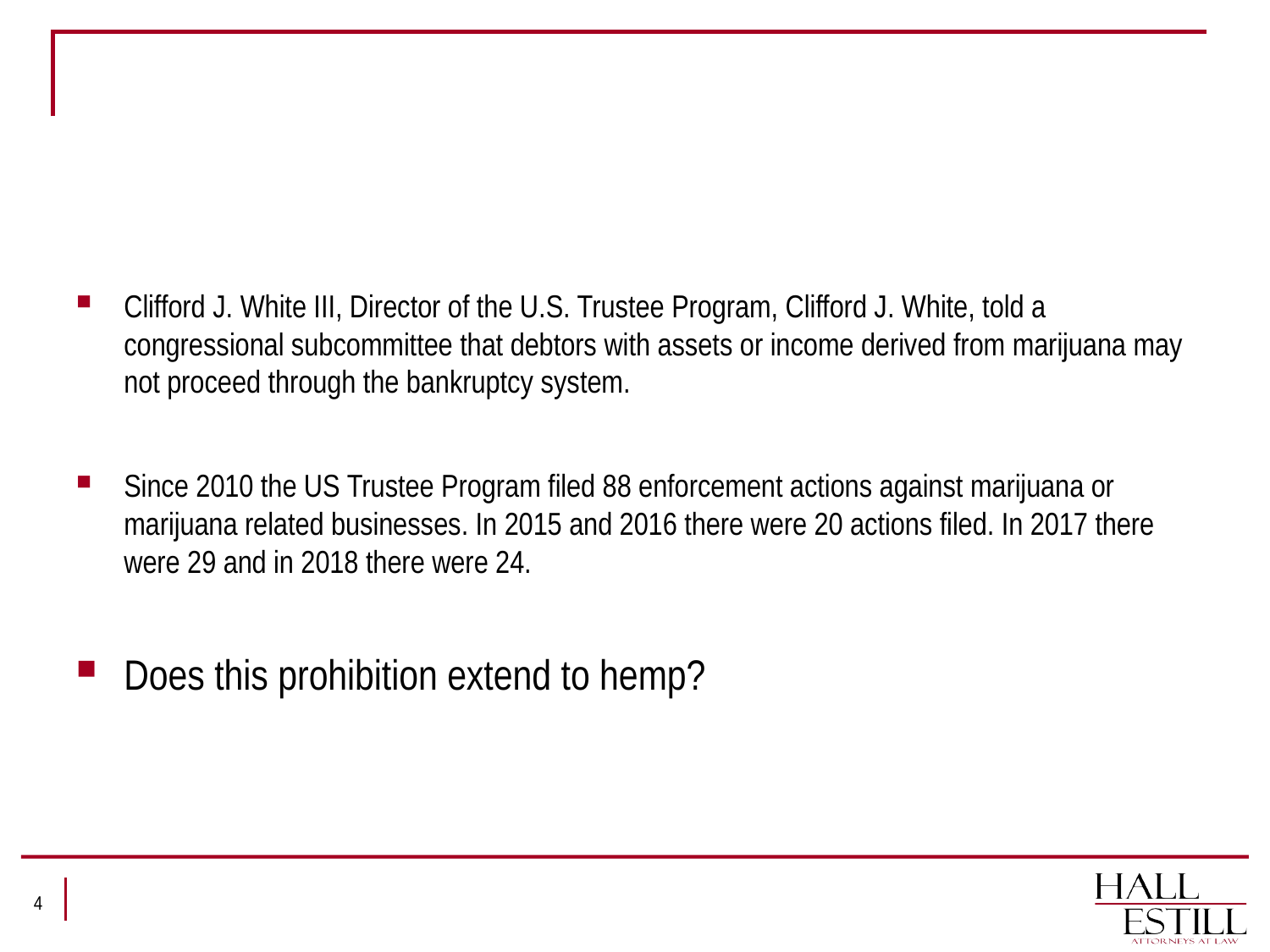

#

Clifford J. White III, Director of the U.S. Trustee Program, Clifford J. White, told a congressional subcommittee that debtors with assets or income derived from marijuana may not proceed through the bankruptcy system.

Since 2010 the US Trustee Program filed 88 enforcement actions against marijuana or marijuana related businesses. In 2015 and 2016 there were 20 actions filed. In 2017 there were 29 and in 2018 there were 24.

Does this prohibition extend to hemp?

4